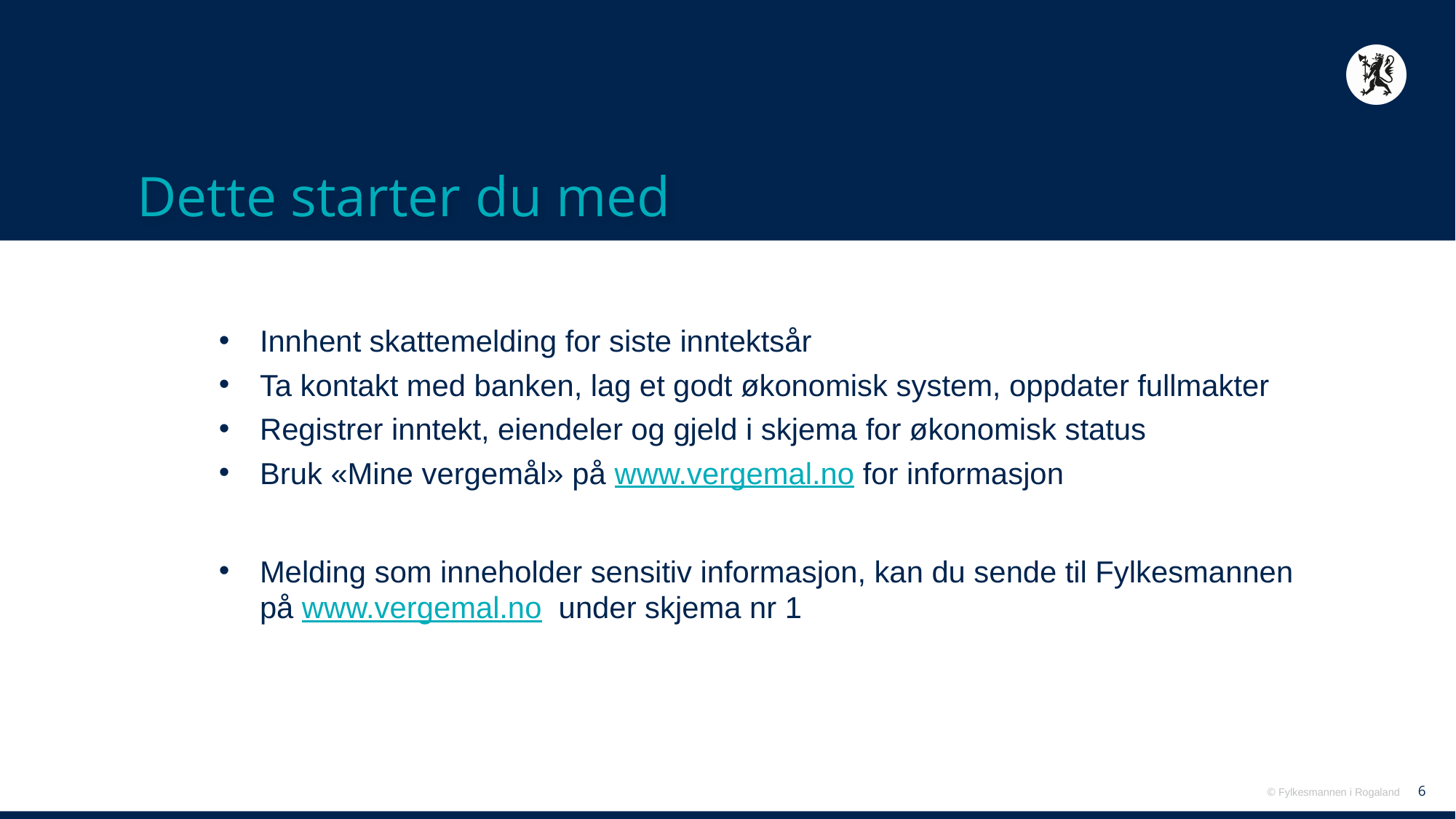

# Dette starter du med

Innhent skattemelding for siste inntektsår
Ta kontakt med banken, lag et godt økonomisk system, oppdater fullmakter
Registrer inntekt, eiendeler og gjeld i skjema for økonomisk status
Bruk «Mine vergemål» på www.vergemal.no for informasjon

Melding som inneholder sensitiv informasjon, kan du sende til Fylkesmannen på www.vergemal.no  under skjema nr 1